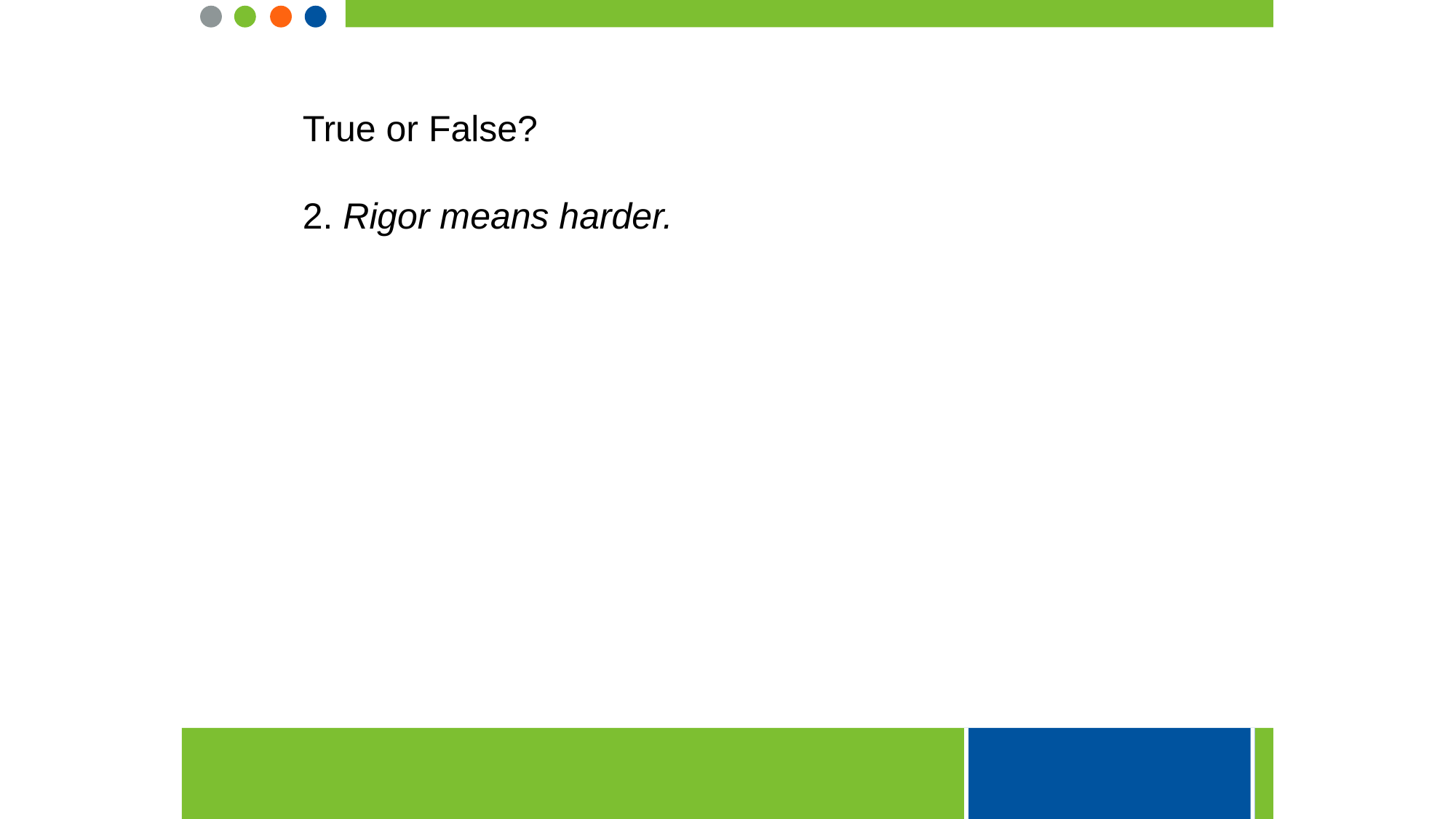

True or False?

2. Rigor means harder.